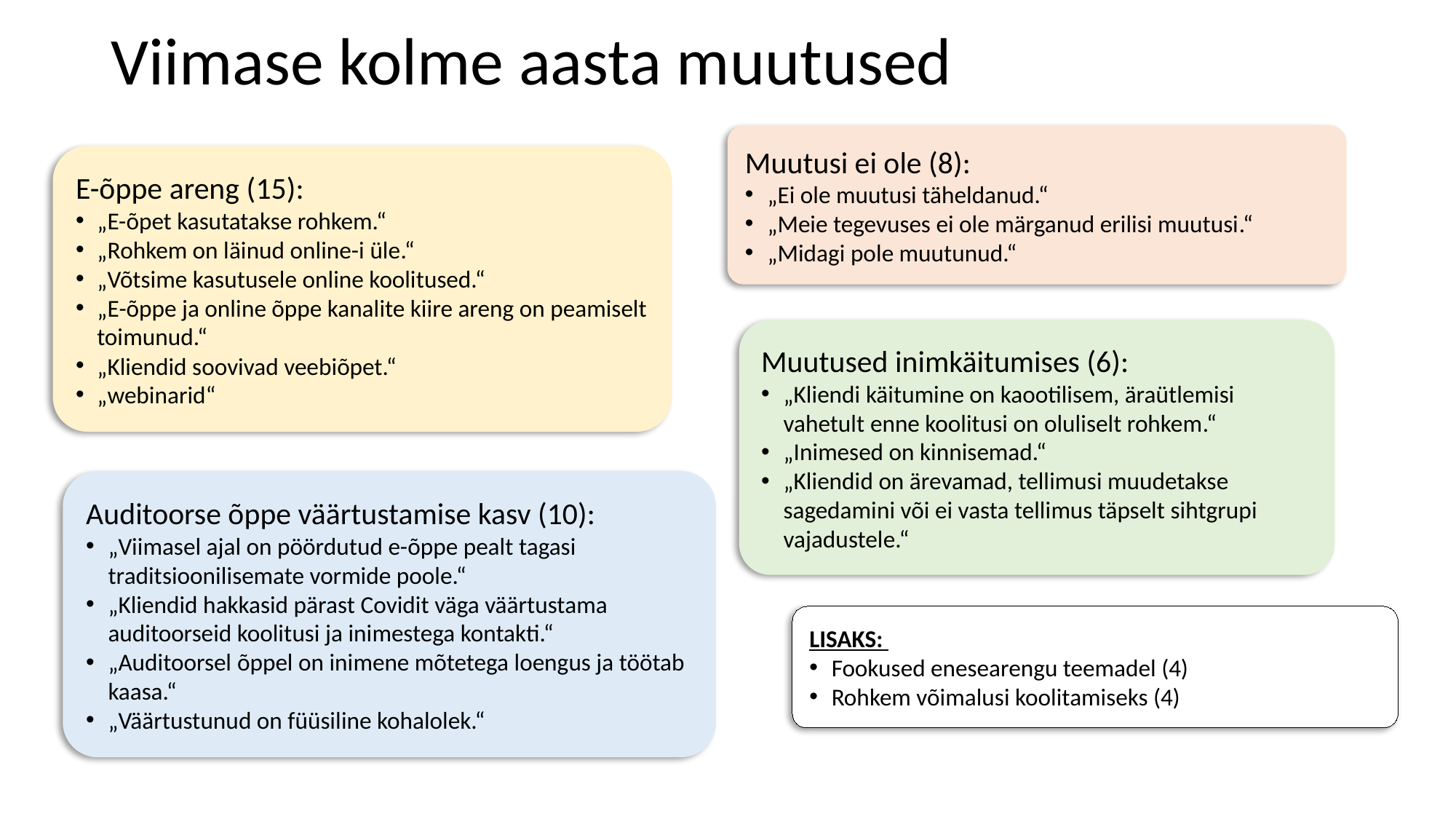

# Viimase kolme aasta muutused
Muutusi ei ole (8):
„Ei ole muutusi täheldanud.“
„Meie tegevuses ei ole märganud erilisi muutusi.“
„Midagi pole muutunud.“
E-õppe areng (15):
„E-õpet kasutatakse rohkem.“
„Rohkem on läinud online-i üle.“
„Võtsime kasutusele online koolitused.“
„E-õppe ja online õppe kanalite kiire areng on peamiselt toimunud.“
„Kliendid soovivad veebiõpet.“
„webinarid“
Muutused inimkäitumises (6):
„Kliendi käitumine on kaootilisem, äraütlemisi vahetult enne koolitusi on oluliselt rohkem.“
„Inimesed on kinnisemad.“
„Kliendid on ärevamad, tellimusi muudetakse sagedamini või ei vasta tellimus täpselt sihtgrupi vajadustele.“
Auditoorse õppe väärtustamise kasv (10):
„Viimasel ajal on pöördutud e-õppe pealt tagasi traditsioonilisemate vormide poole.“
„Kliendid hakkasid pärast Covidit väga väärtustama auditoorseid koolitusi ja inimestega kontakti.“
„Auditoorsel õppel on inimene mõtetega loengus ja töötab kaasa.“
„Väärtustunud on füüsiline kohalolek.“
LISAKS:
Fookused enesearengu teemadel (4)
Rohkem võimalusi koolitamiseks (4)